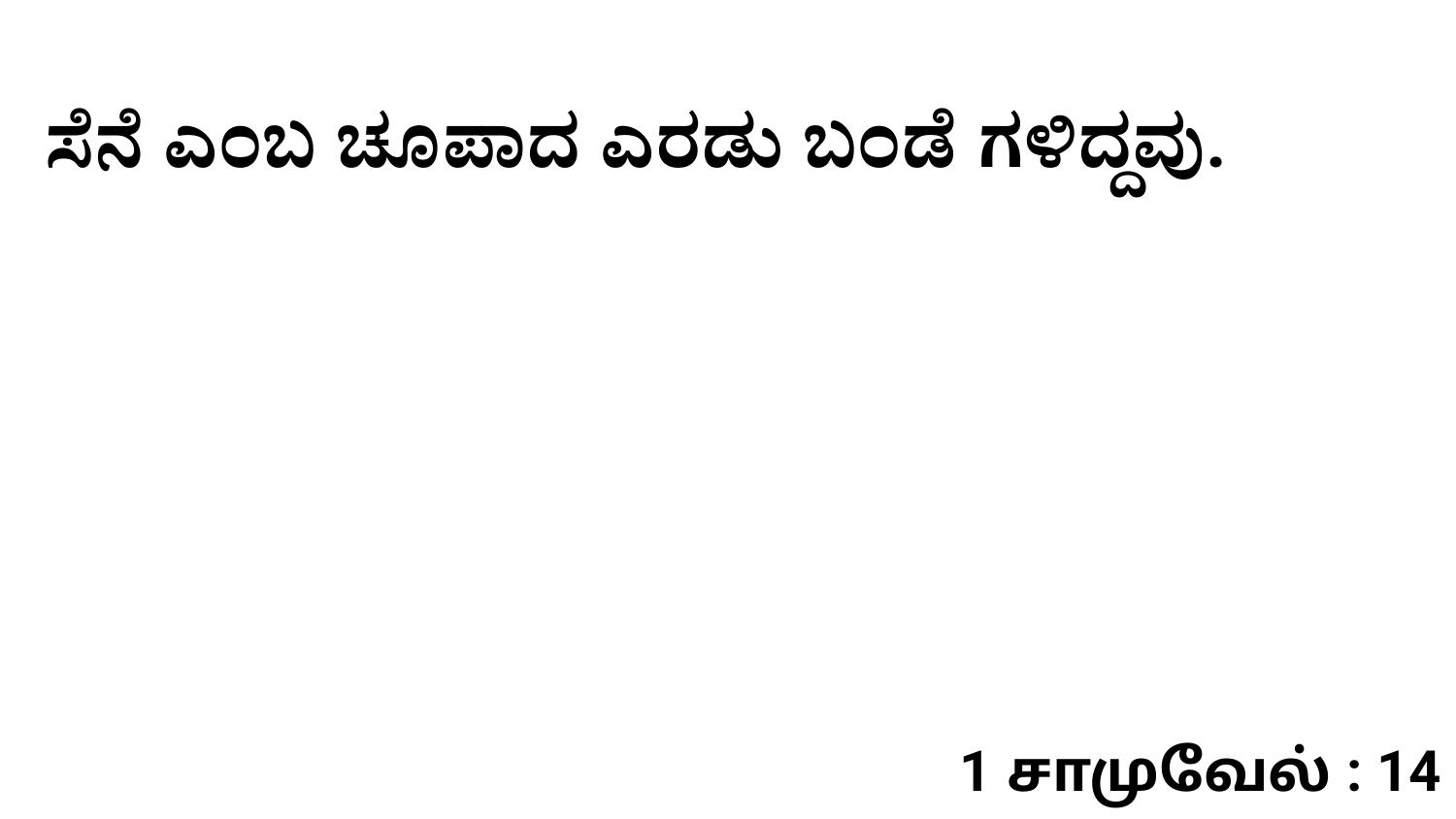

ಸೆನೆ ಎಂಬ ಚೂಪಾದ ಎರಡು ಬಂಡೆ ಗಳಿದ್ದವು.
1 சாமுவேல் : 14